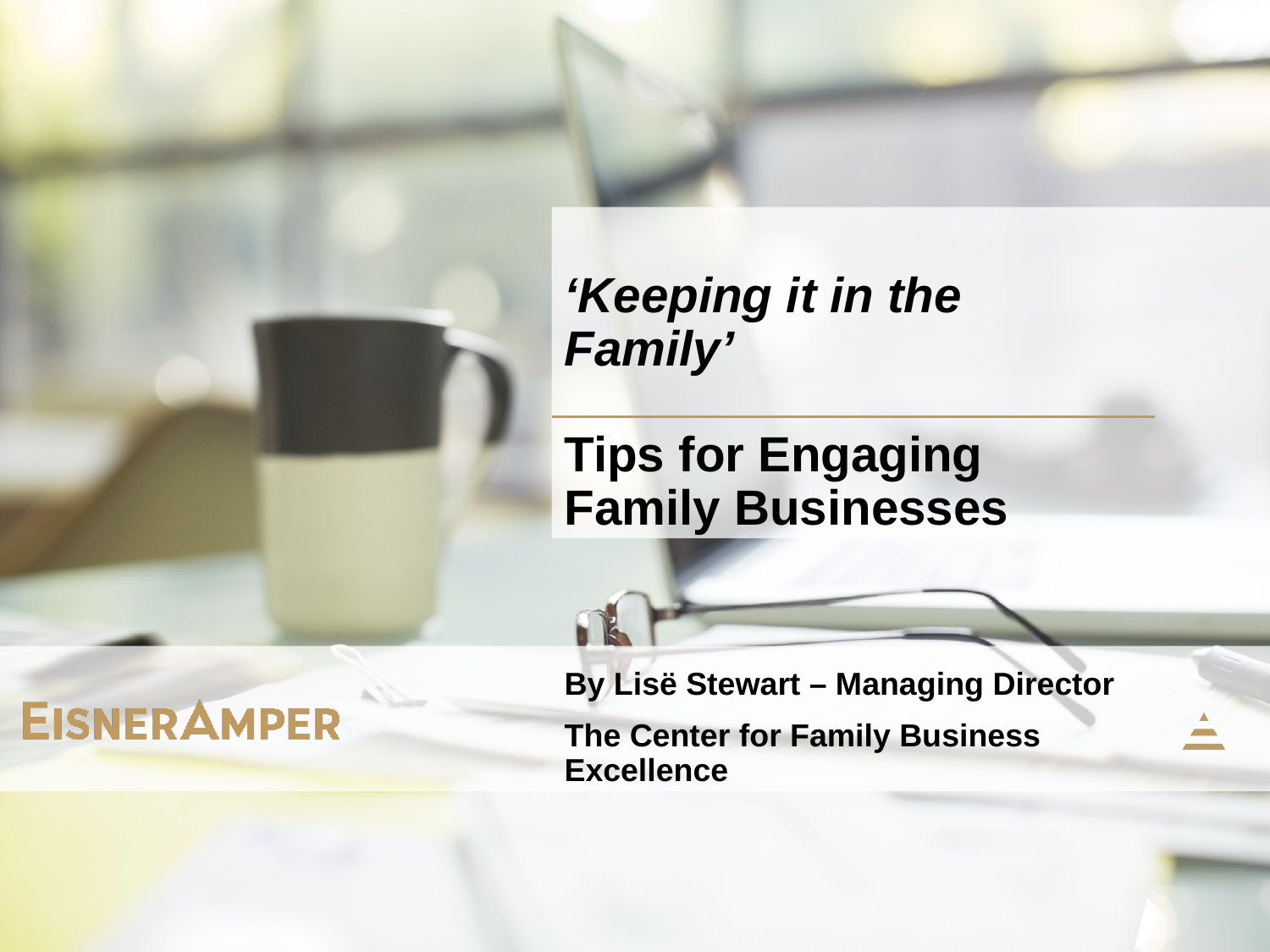

# ‘Keeping it in the Family’ Tips for Engaging Family Businesses
By Lisë Stewart – Managing Director
The Center for Family Business Excellence